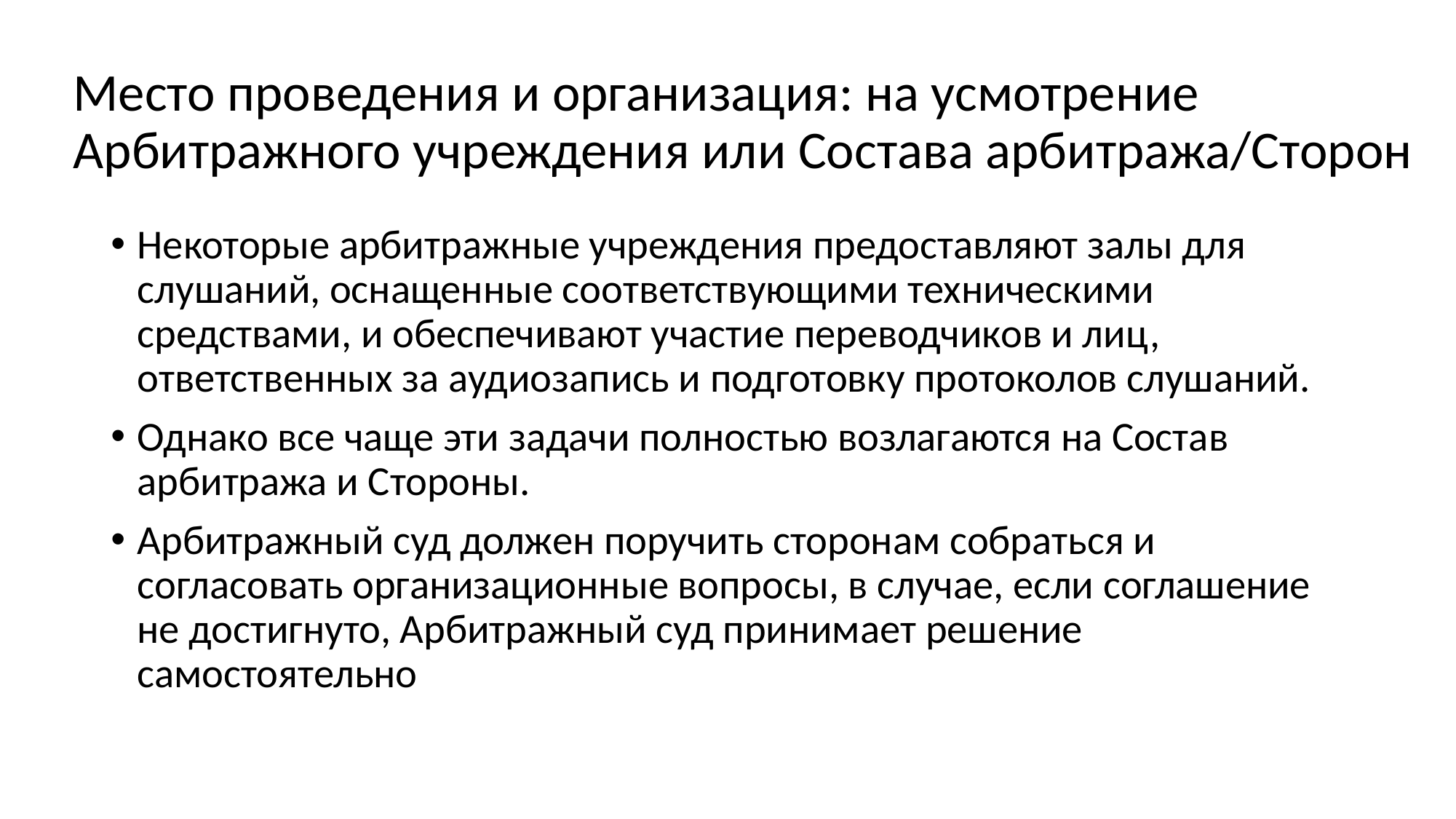

# Место проведения и организация: на усмотрение Арбитражного учреждения или Состава арбитража/Сторон
Некоторые арбитражные учреждения предоставляют залы для слушаний, оснащенные соответствующими техническими средствами, и обеспечивают участие переводчиков и лиц, ответственных за аудиозапись и подготовку протоколов слушаний.
Однако все чаще эти задачи полностью возлагаются на Состав арбитража и Стороны.
Арбитражный суд должен поручить сторонам собраться и согласовать организационные вопросы, в случае, если соглашение не достигнуто, Арбитражный суд принимает решение самостоятельно